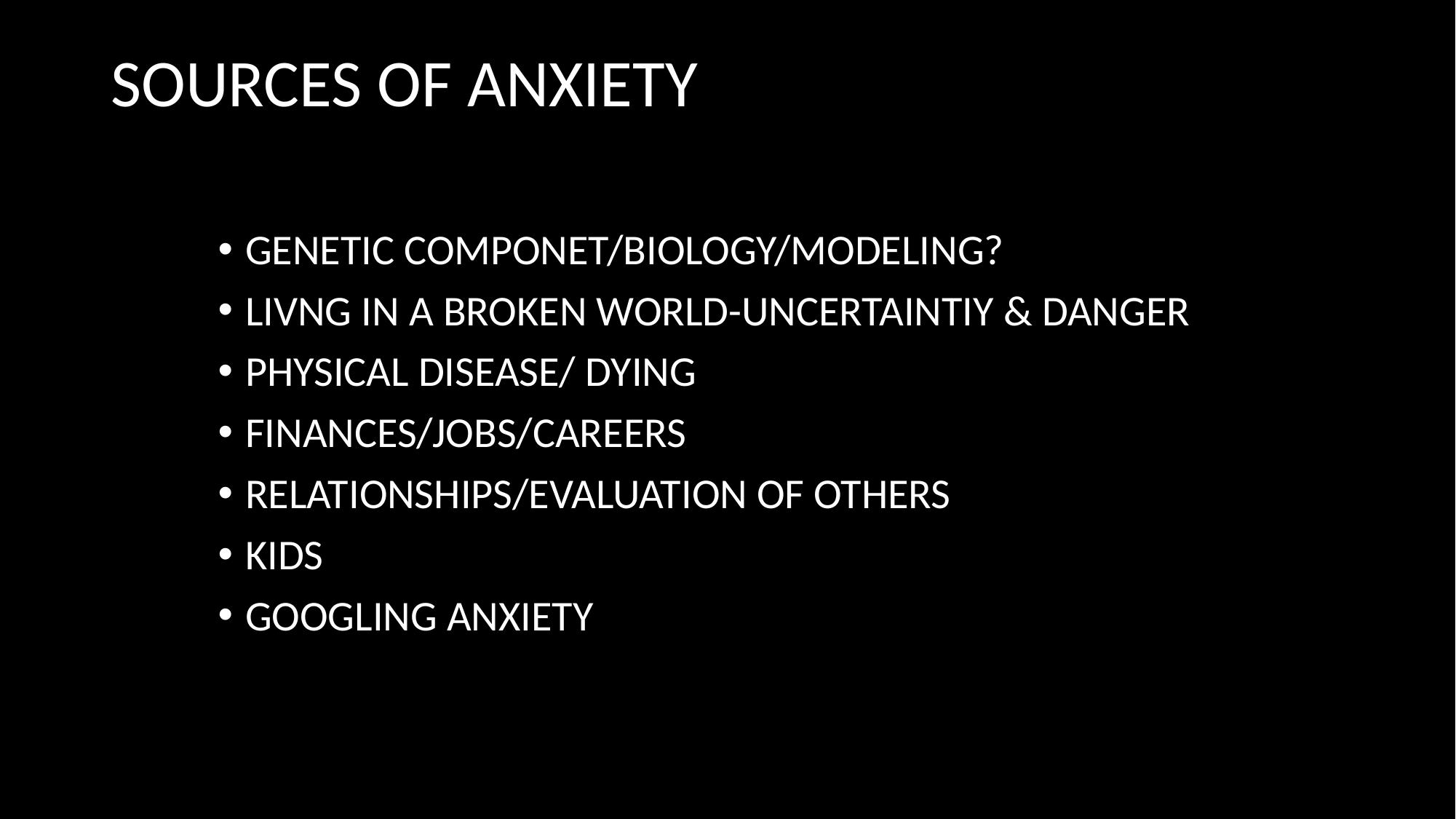

# SOURCES OF ANXIETY
GENETIC COMPONET/BIOLOGY/MODELING?
LIVNG IN A BROKEN WORLD-UNCERTAINTIY & DANGER
PHYSICAL DISEASE/ DYING
FINANCES/JOBS/CAREERS
RELATIONSHIPS/EVALUATION OF OTHERS
KIDS
GOOGLING ANXIETY